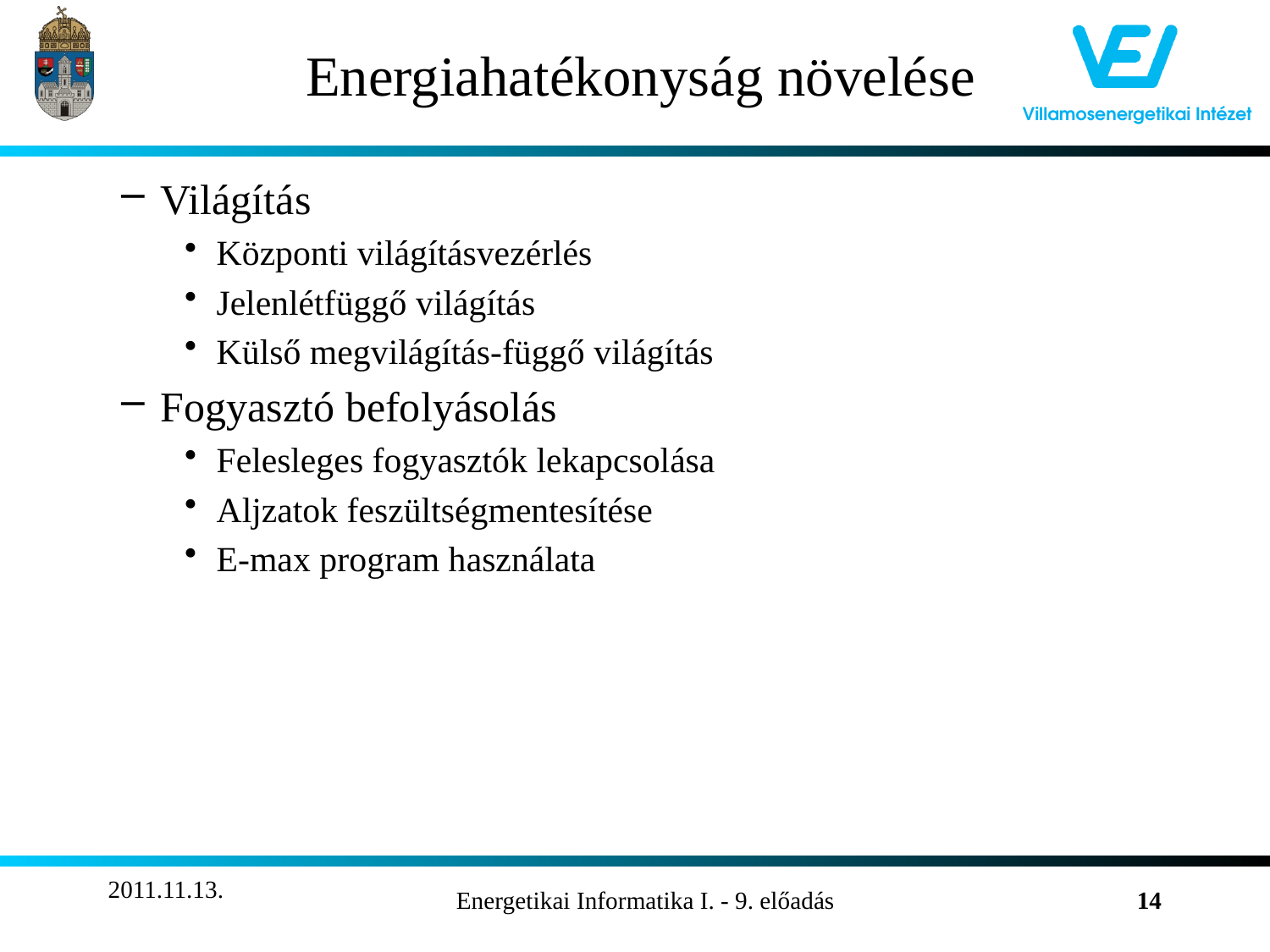

# Energiahatékonyság növelése
Világítás
Központi világításvezérlés
Jelenlétfüggő világítás
Külső megvilágítás-függő világítás
Fogyasztó befolyásolás
Felesleges fogyasztók lekapcsolása
Aljzatok feszültségmentesítése
E-max program használata
2011.11.13.
Energetikai Informatika I. - 9. előadás
14